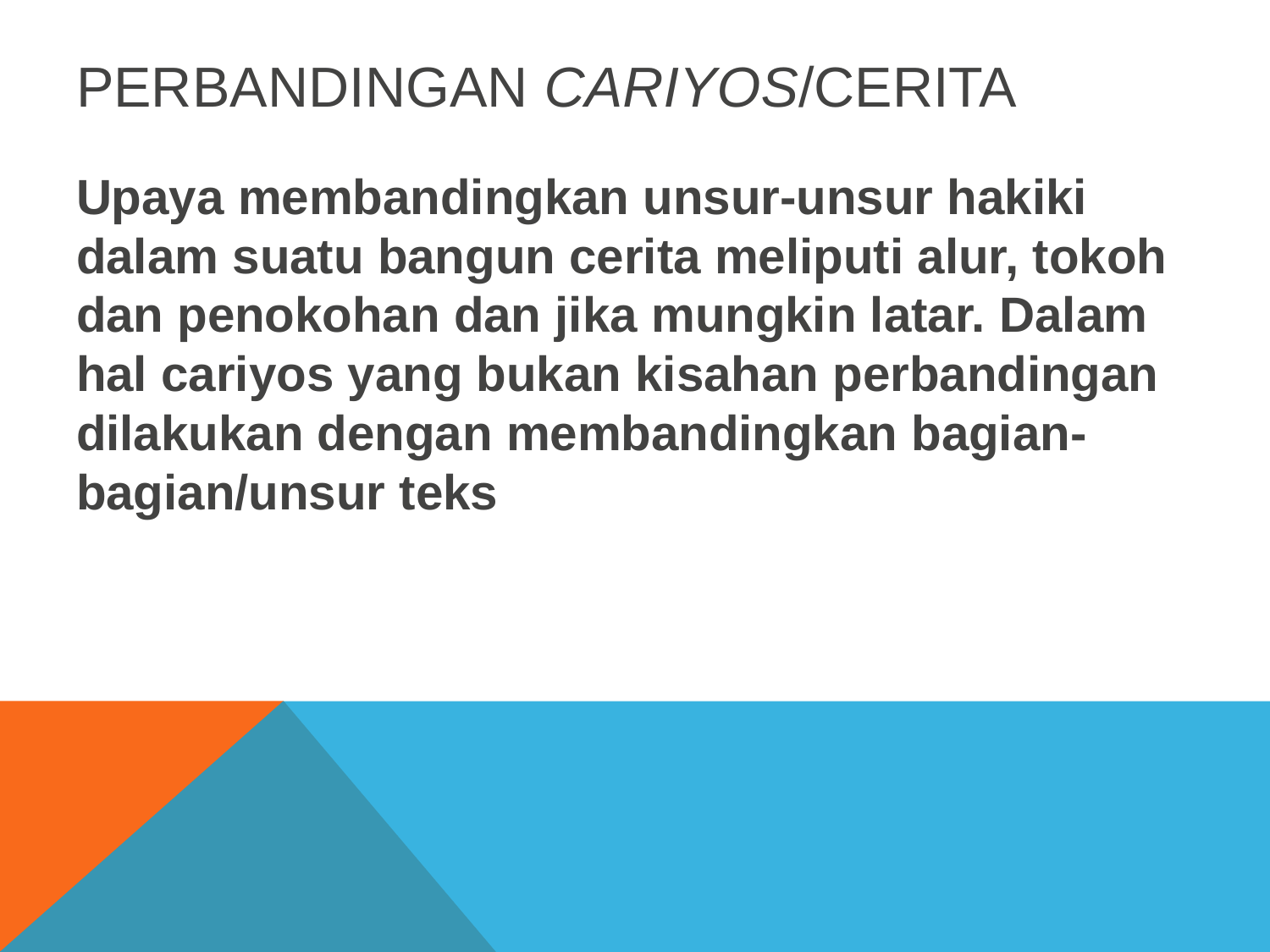

# Perbandingan cariyos/cerita
Upaya membandingkan unsur-unsur hakiki dalam suatu bangun cerita meliputi alur, tokoh dan penokohan dan jika mungkin latar. Dalam hal cariyos yang bukan kisahan perbandingan dilakukan dengan membandingkan bagian-bagian/unsur teks